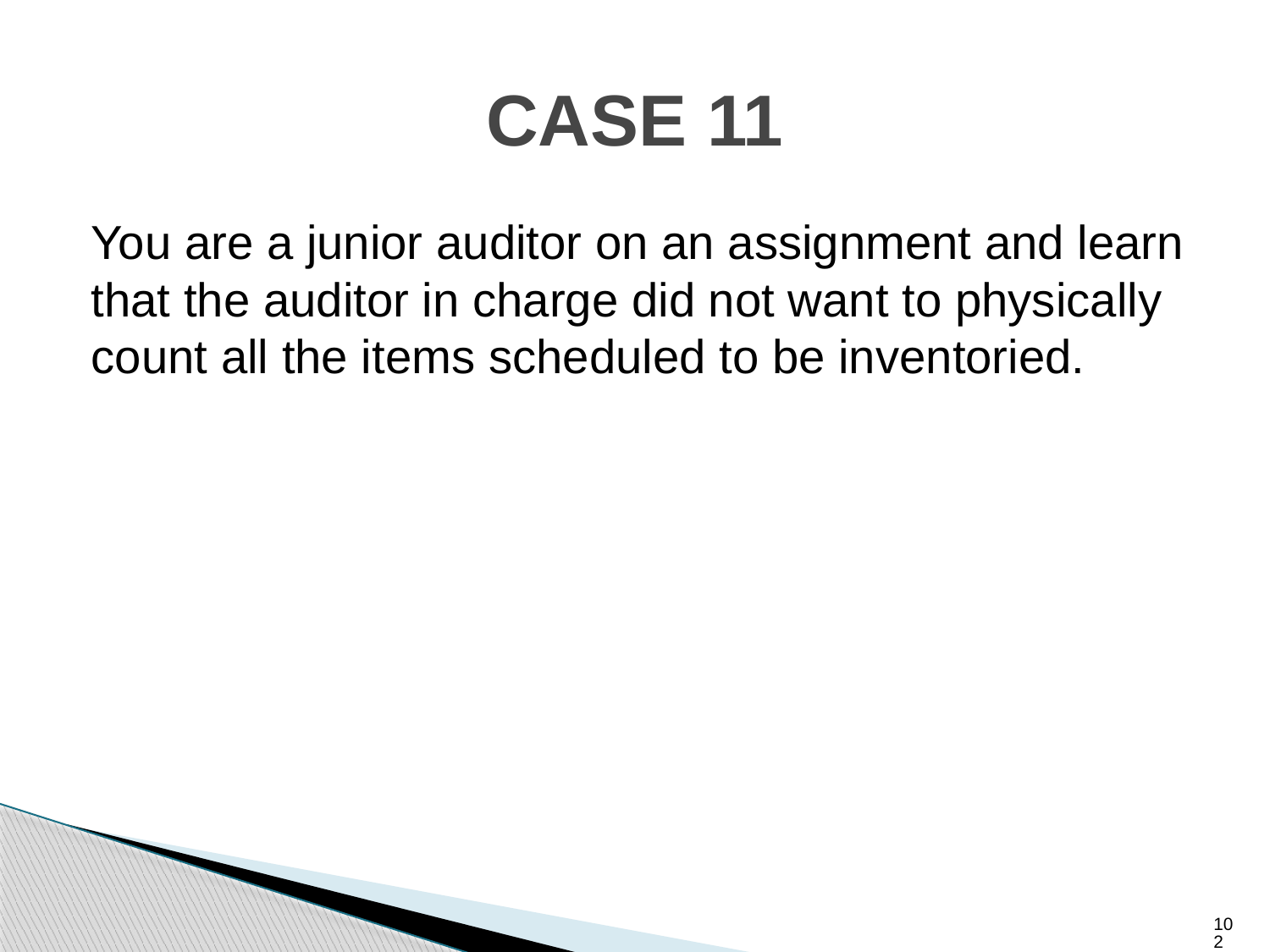

# CASE 11
You are a junior auditor on an assignment and learn that the auditor in charge did not want to physically count all the items scheduled to be inventoried.

102